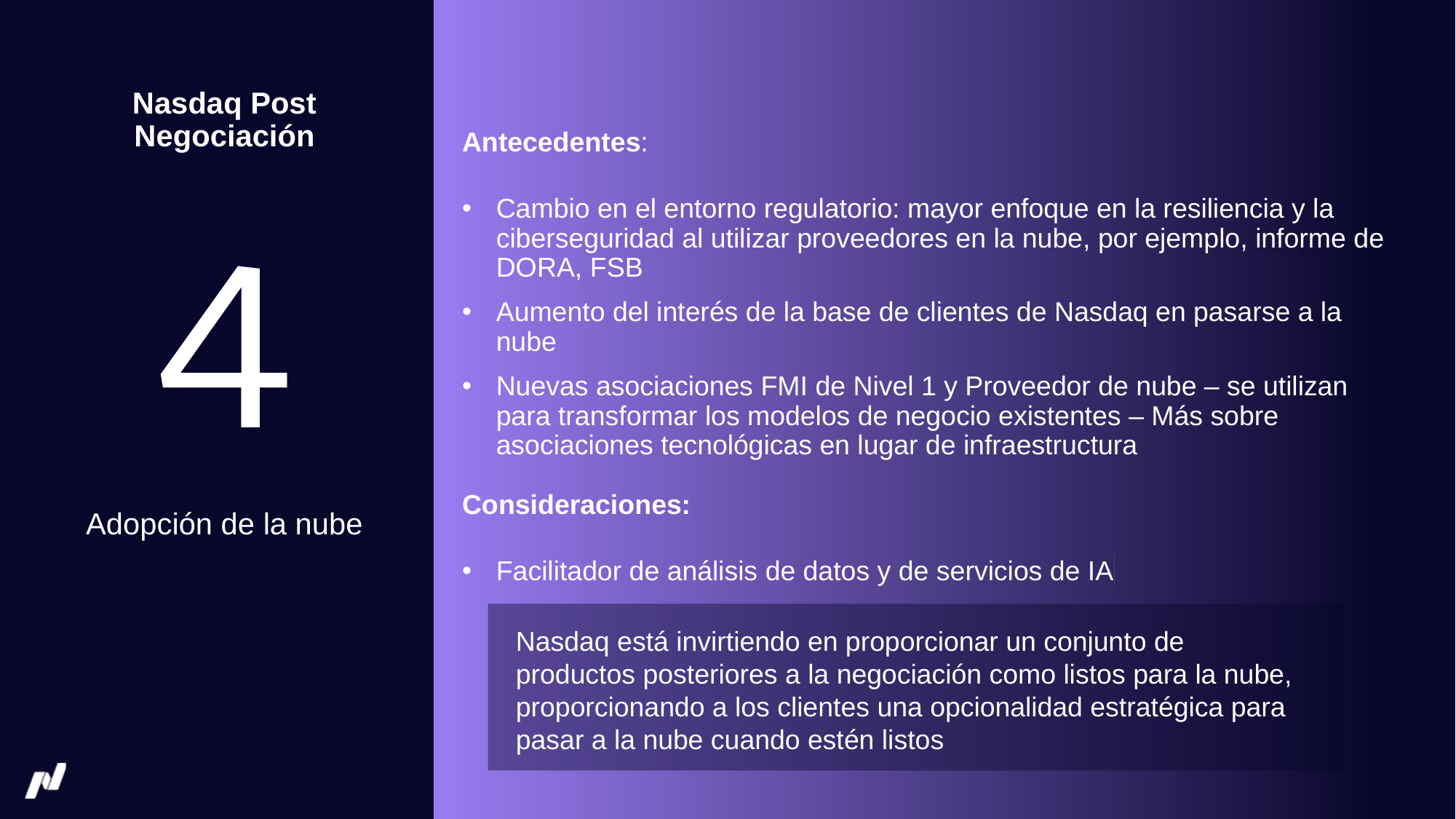

Nasdaq Post Negociación
Antecedentes:

Cambio en el entorno regulatorio: mayor enfoque en la resiliencia y la ciberseguridad al utilizar proveedores en la nube, por ejemplo, informe de DORA, FSB​
Aumento del interés de la base de clientes de Nasdaq en pasarse a la nube​
Nuevas asociaciones FMI de Nivel 1 y Proveedor de nube – se utilizan para transformar los modelos de negocio existentes – Más sobre asociaciones tecnológicas en lugar de infraestructura

Consideraciones:

Facilitador de análisis de datos y de servicios de IA​

# 4
Adopción de la nube

Nasdaq está invirtiendo en proporcionar un conjunto de productos posteriores a la negociación como listos para la nube, proporcionando a los clientes una opcionalidad estratégica para pasar a la nube cuando estén listos